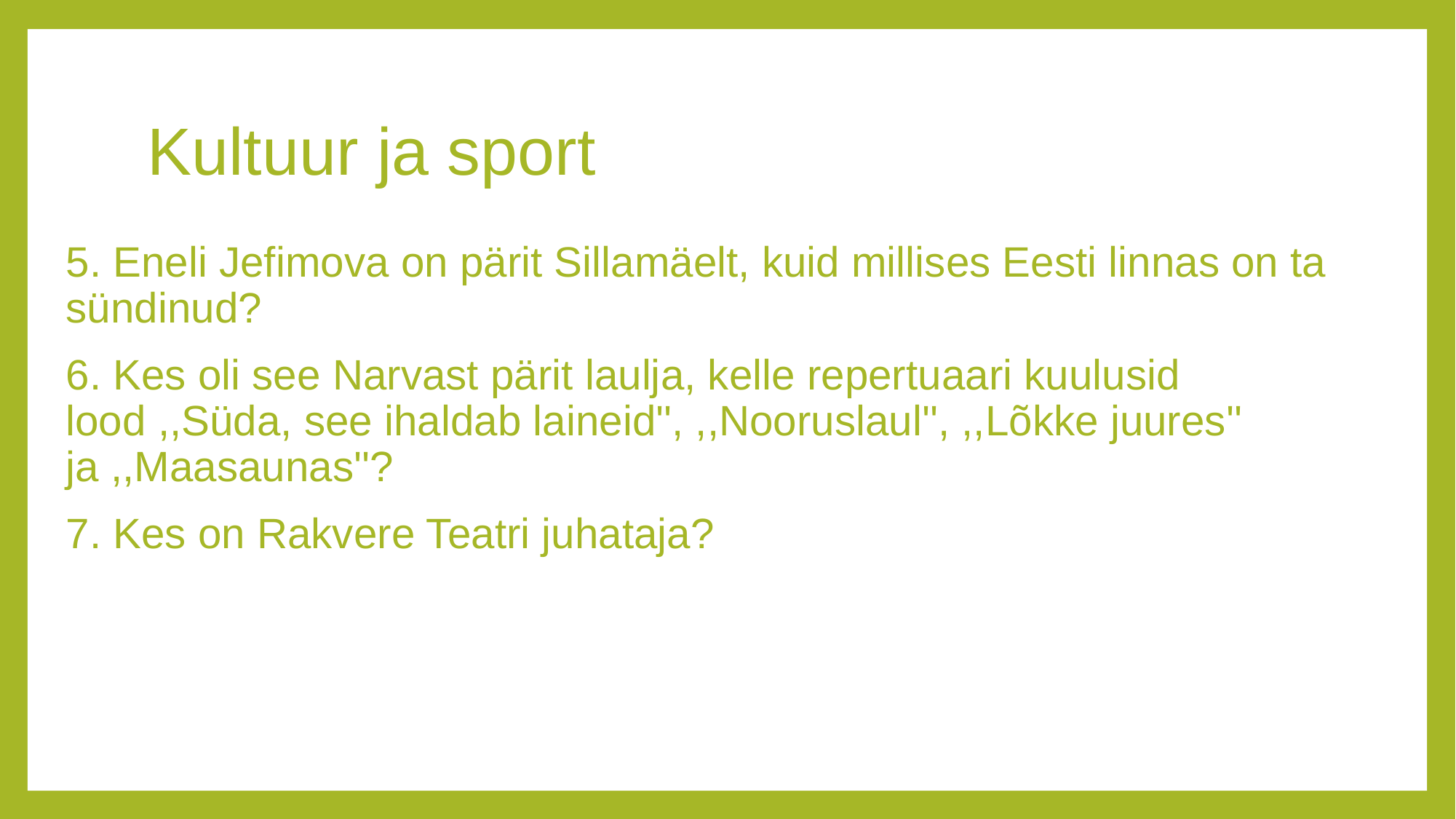

# Kultuur ja sport
5. Eneli Jefimova on pärit Sillamäelt, kuid millises Eesti linnas on ta sündinud?
6. Kes oli see Narvast pärit laulja, kelle repertuaari kuulusid lood ,,Süda, see ihaldab laineid'', ,,Nooruslaul'', ,,Lõkke juures'' ja ,,Maasaunas''?
7. Kes on Rakvere Teatri juhataja?